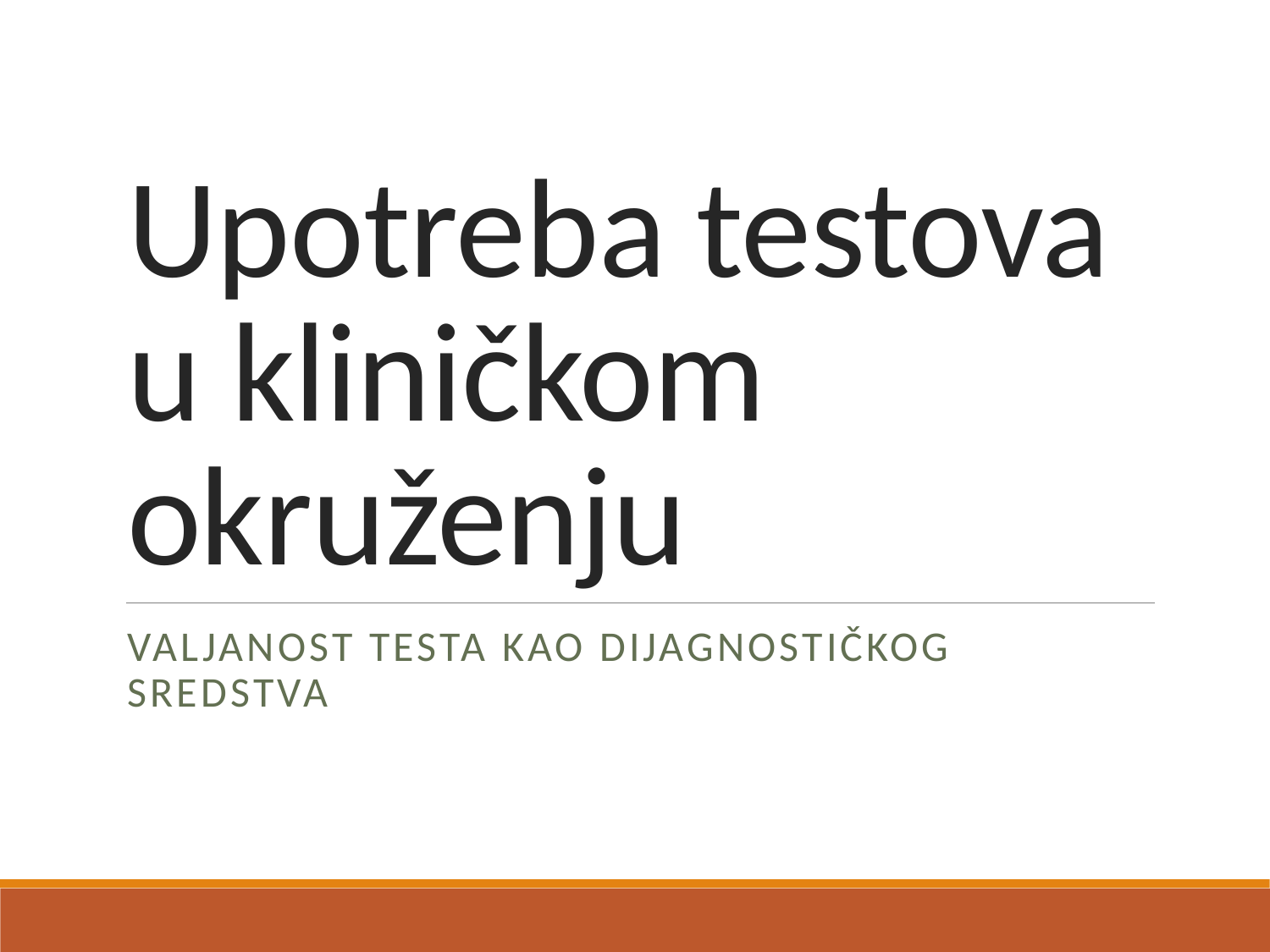

# Upotreba testova u kliničkom okruženju
Valjanost testa kao dijagnostičkog sredstva